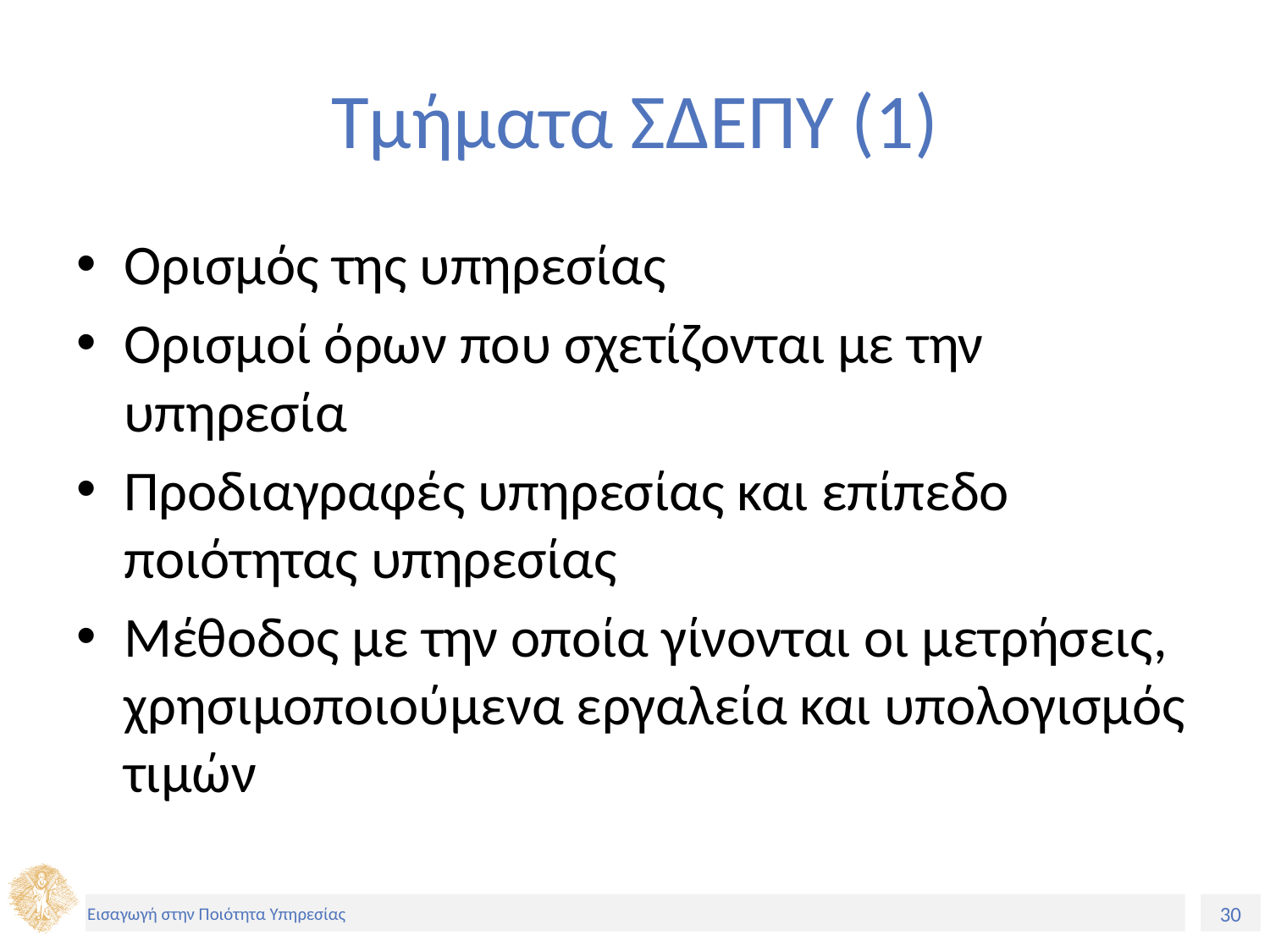

# Τμήματα ΣΔΕΠΥ (1)
Ορισμός της υπηρεσίας
Ορισμοί όρων που σχετίζονται με την υπηρεσία
Προδιαγραφές υπηρεσίας και επίπεδο ποιότητας υπηρεσίας
Μέθοδος με την οποία γίνονται οι μετρήσεις, χρησιμοποιούμενα εργαλεία και υπολογισμός τιμών